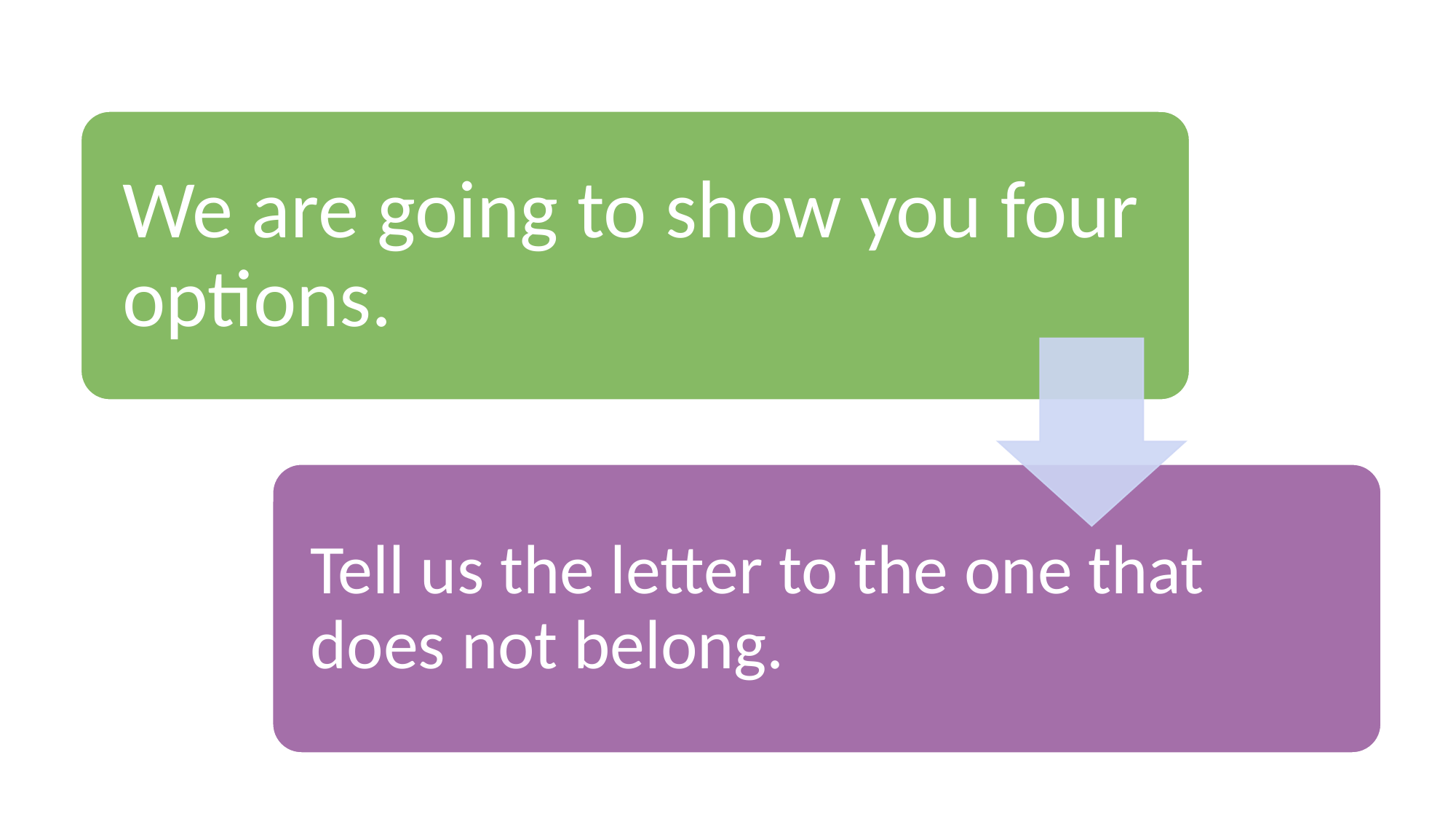

We are going to show you four options.
Tell us the letter to the one that does not belong.